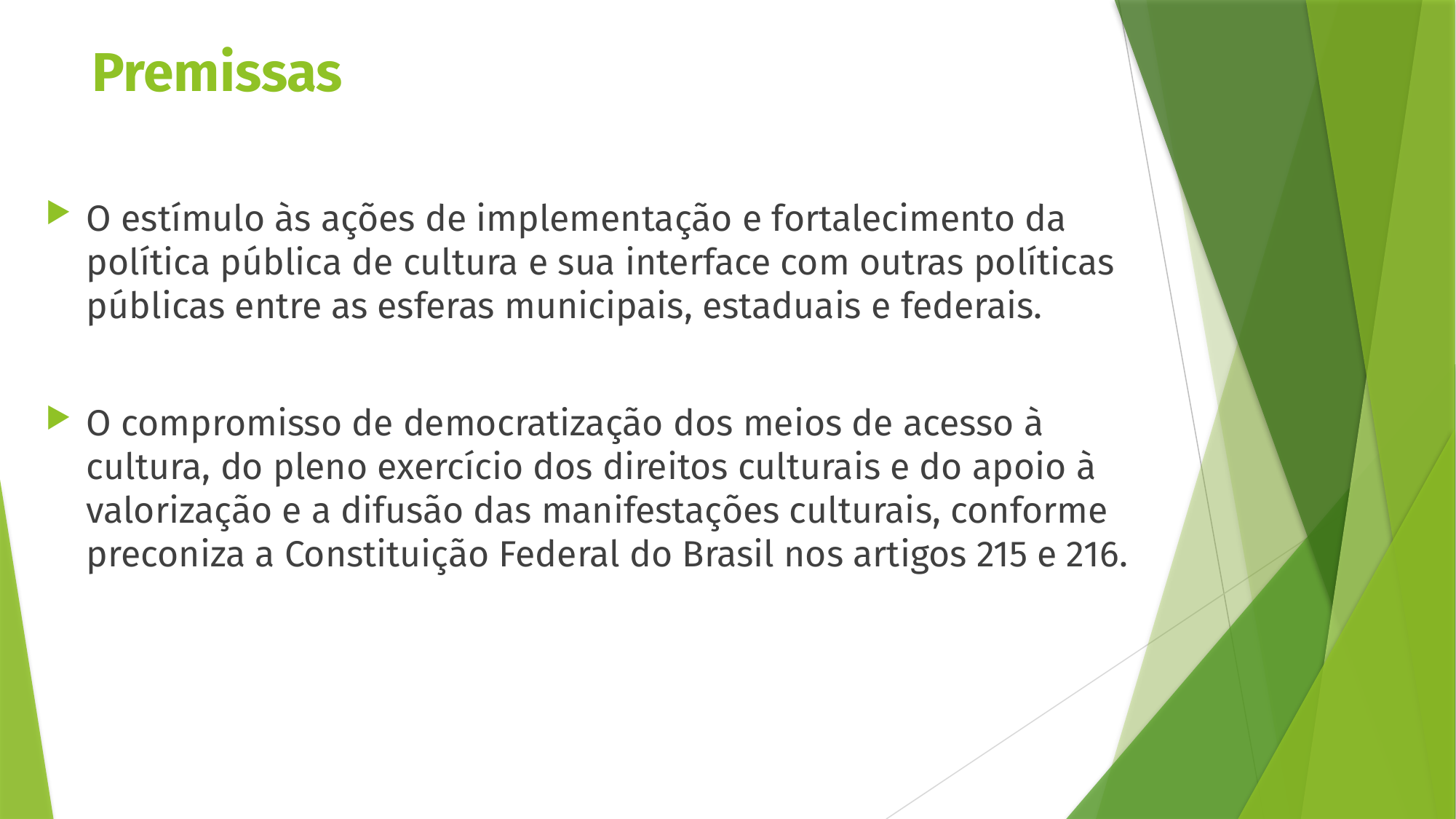

# Premissas
O estímulo às ações de implementação e fortalecimento da política pública de cultura e sua interface com outras políticas públicas entre as esferas municipais, estaduais e federais.

O compromisso de democratização dos meios de acesso à cultura, do pleno exercício dos direitos culturais e do apoio à valorização e a difusão das manifestações culturais, conforme preconiza a Constituição Federal do Brasil nos artigos 215 e 216.